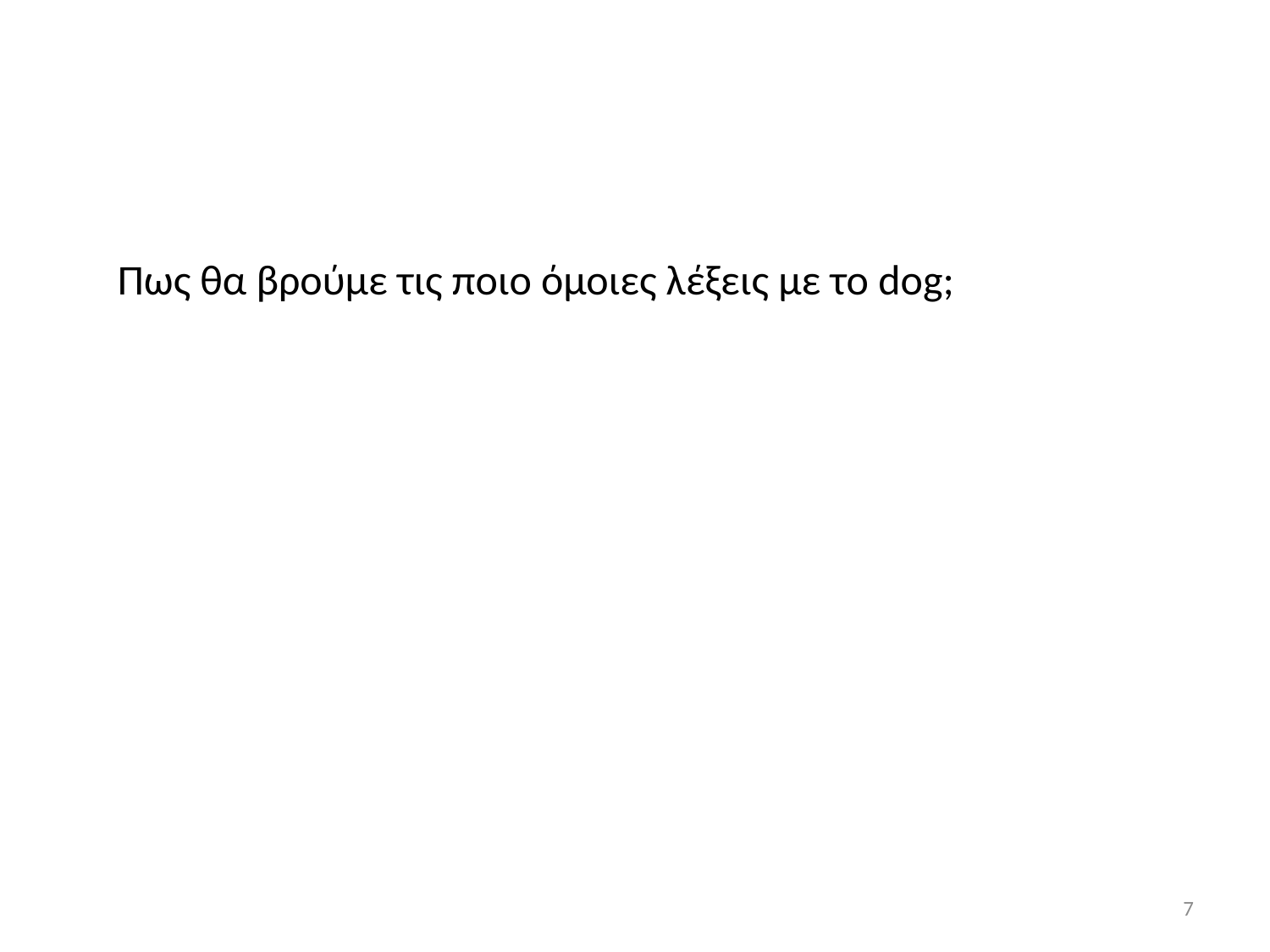

Πως θα βρούμε τις ποιο όμοιες λέξεις με το dog;
7